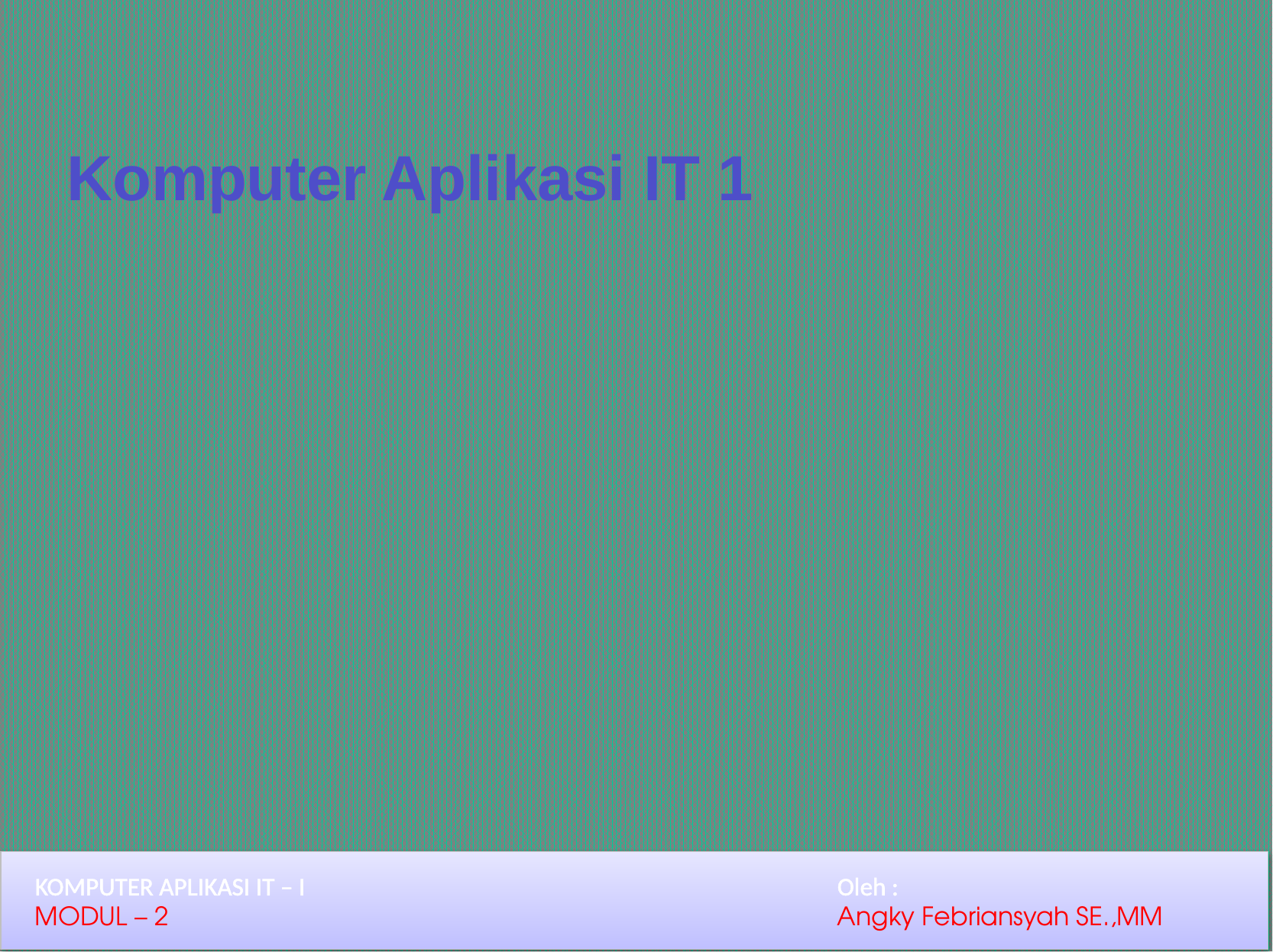

# Komputer Aplikasi IT 1
KOMPUTER APLIKASI IT – I 					Oleh :
MODUL – 2						Angky Febriansyah SE.,MM